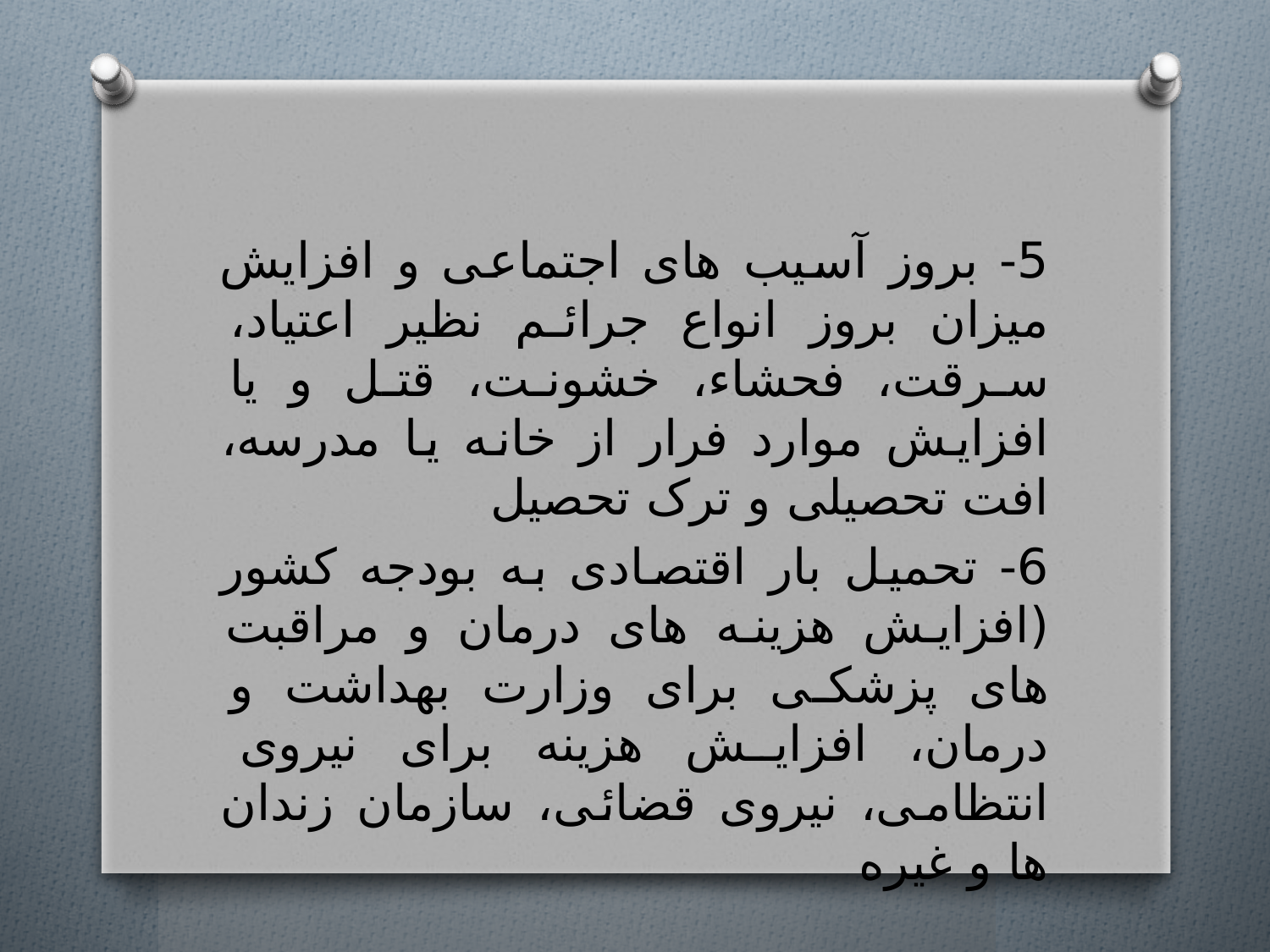

5- بروز آسیب های اجتماعی و افزایش میزان بروز انواع جرائم نظیر اعتیاد، سرقت، فحشاء، خشونت، قتل و یا افزایش موارد فرار از خانه یا مدرسه، افت تحصیلی و ترک تحصیل
6- تحمیل بار اقتصادی به بودجه کشور (افزایش هزینه های درمان و مراقبت های پزشکی برای وزارت بهداشت و درمان، افزایش هزینه برای نیروی انتظامی، نیروی قضائی، سازمان زندان ها و غیره